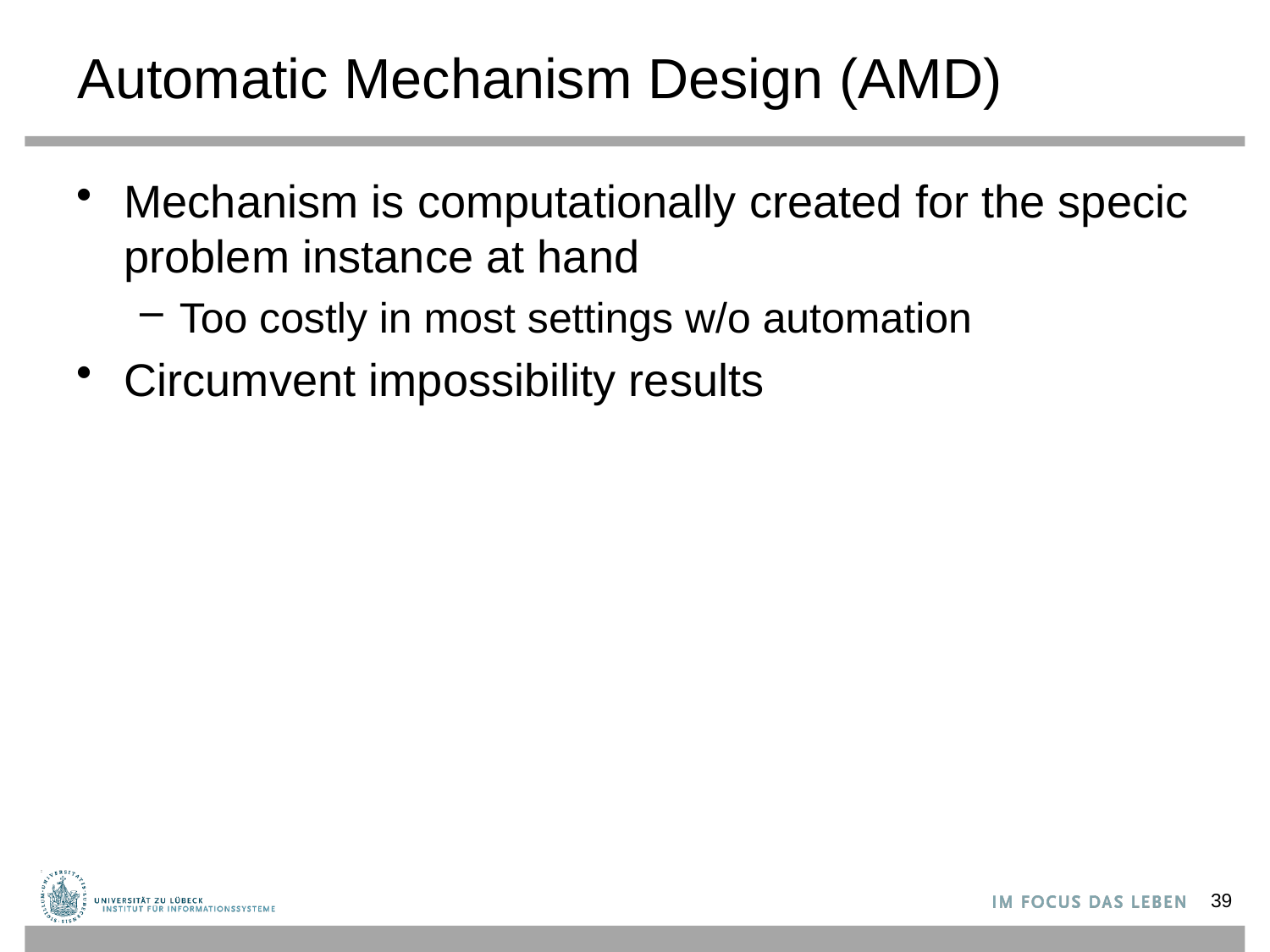

# Automatic Mechanism Design (AMD)
Mechanism is computationally created for the specic problem instance at hand
Too costly in most settings w/o automation
Circumvent impossibility results

39